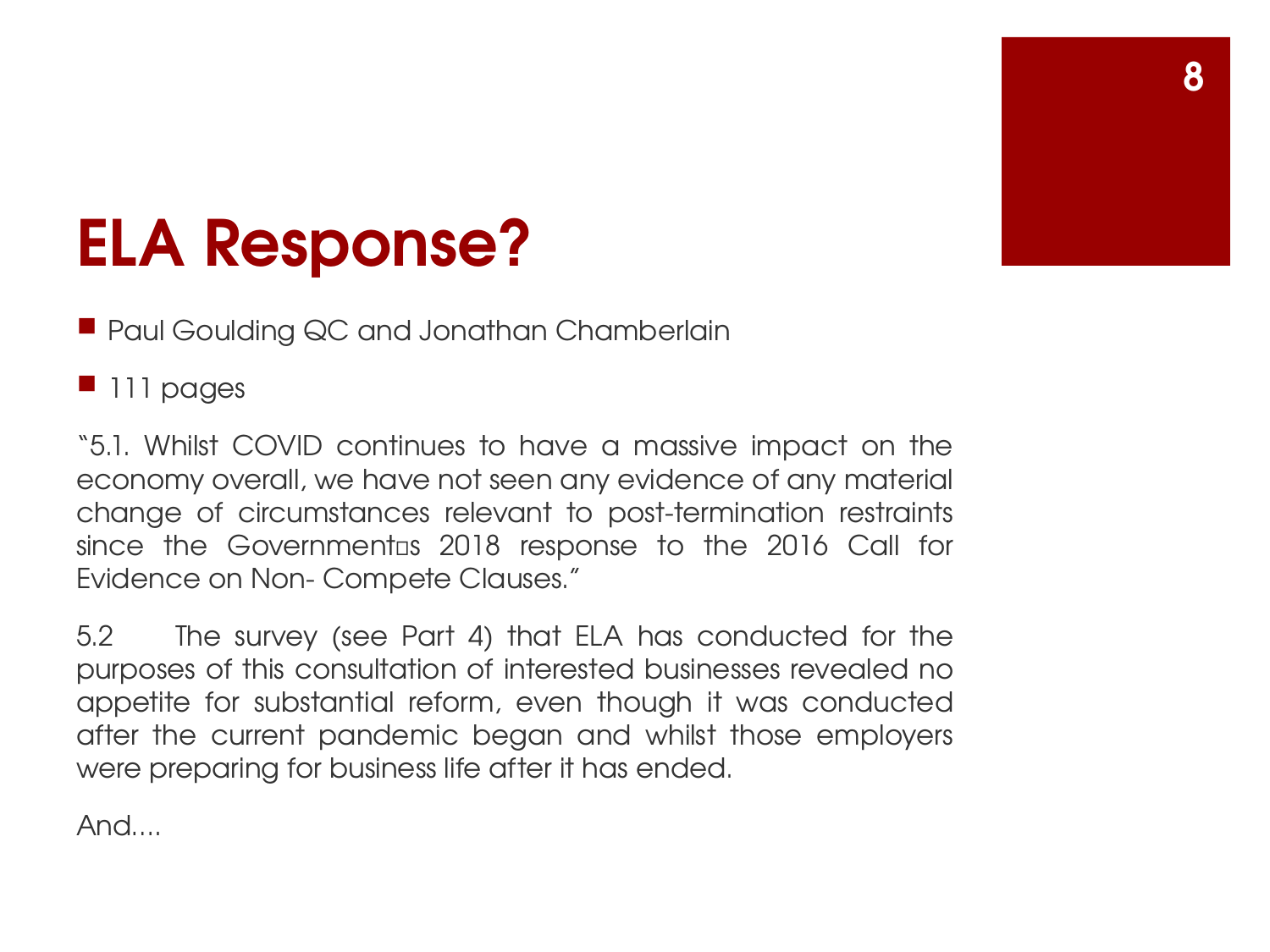

8
# ELA Response?
Paul Goulding QC and Jonathan Chamberlain
111 pages
“5.1. Whilst COVID continues to have a massive impact on the economy overall, we have not seen any evidence of any material change of circumstances relevant to post-termination restraints since the Government􀂶s 2018 response to the 2016 Call for Evidence on Non- Compete Clauses.”
5.2	The survey (see Part 4) that ELA has conducted for the purposes of this consultation of interested businesses revealed no appetite for substantial reform, even though it was conducted after the current pandemic began and whilst those employers were preparing for business life after it has ended.
And….